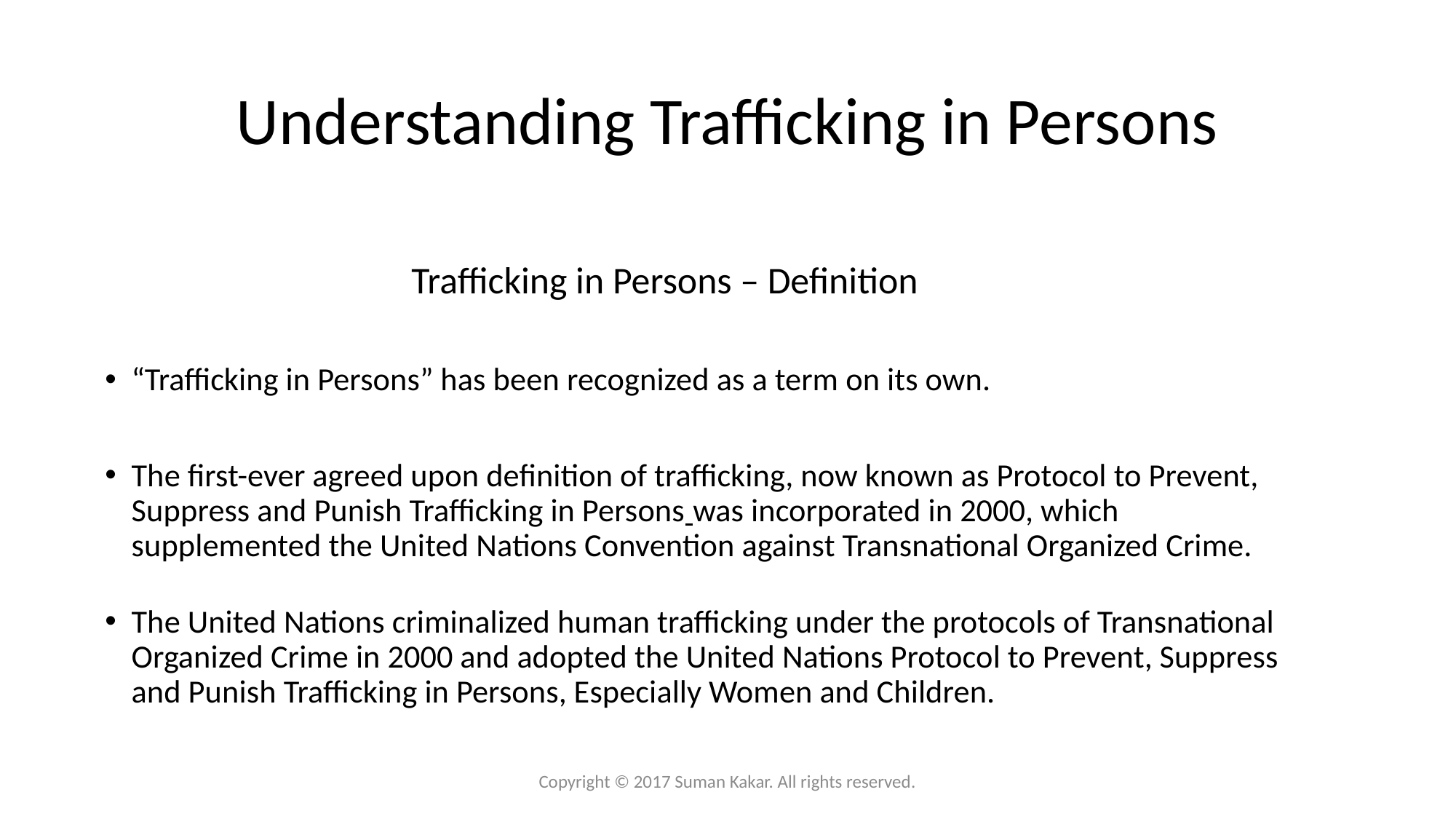

# Understanding Trafficking in Persons

Trafficking in Persons – Definition

“Trafficking in Persons” has been recognized as a term on its own.

The first-ever agreed upon definition of trafficking, now known as Protocol to Prevent, Suppress and Punish Trafficking in Persons was incorporated in 2000, which supplemented the United Nations Convention against Transnational Organized Crime.
The United Nations criminalized human trafficking under the protocols of Transnational Organized Crime in 2000 and adopted the United Nations Protocol to Prevent, Suppress and Punish Trafficking in Persons, Especially Women and Children.
Copyright © 2017 Suman Kakar. All rights reserved.